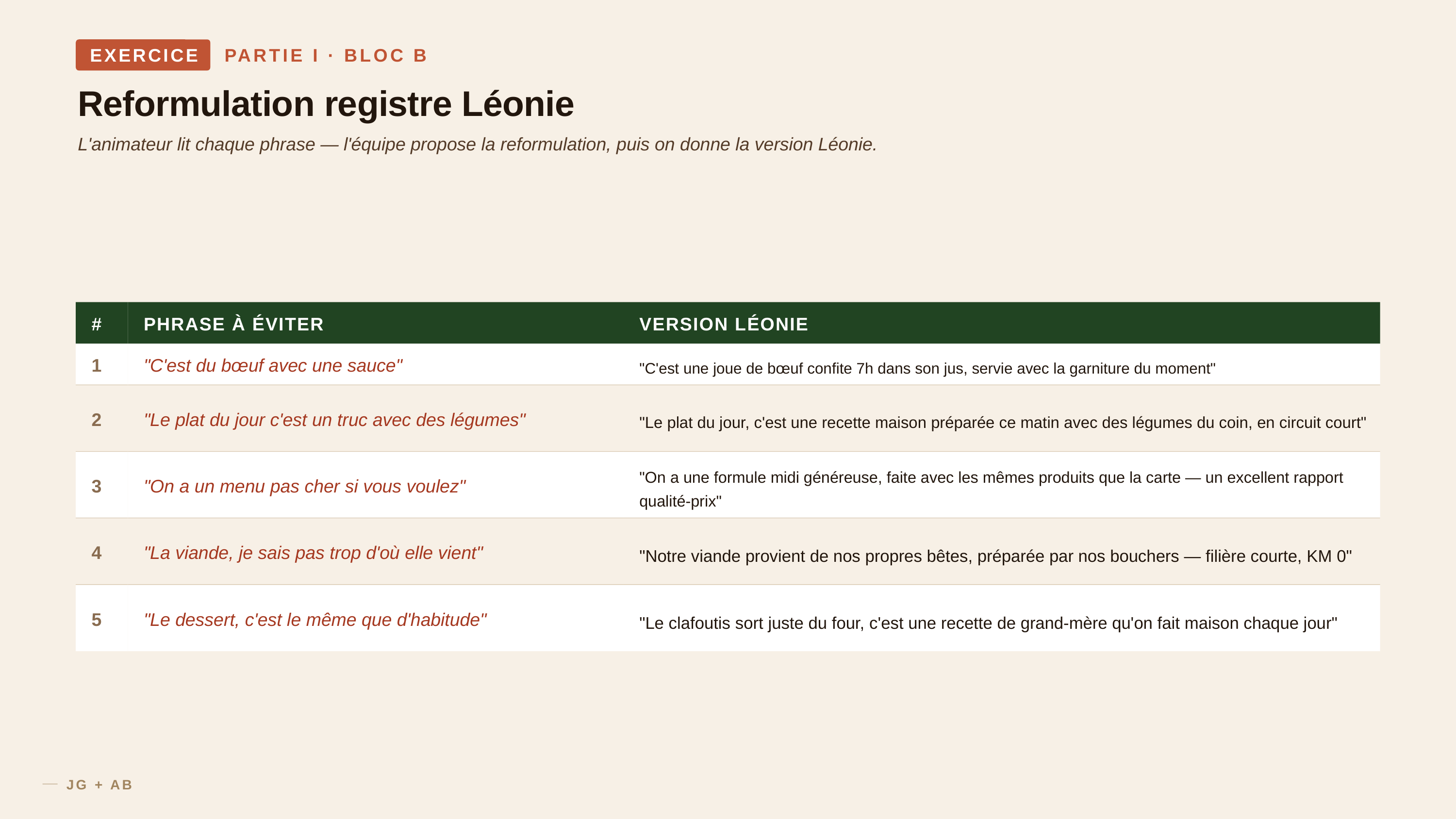

EXERCICE
PARTIE I · BLOC B
Reformulation registre Léonie
L'animateur lit chaque phrase — l'équipe propose la reformulation, puis on donne la version Léonie.

#
PHRASE À ÉVITER
VERSION LÉONIE

1
"C'est du bœuf avec une sauce"
"C'est une joue de bœuf confite 7h dans son jus, servie avec la garniture du moment"

2
"Le plat du jour c'est un truc avec des légumes"
"Le plat du jour, c'est une recette maison préparée ce matin avec des légumes du coin, en circuit court"

3
"On a un menu pas cher si vous voulez"
"On a une formule midi généreuse, faite avec les mêmes produits que la carte — un excellent rapport qualité-prix"

4
"La viande, je sais pas trop d'où elle vient"
"Notre viande provient de nos propres bêtes, préparée par nos bouchers — filière courte, KM 0"

5
"Le dessert, c'est le même que d'habitude"
"Le clafoutis sort juste du four, c'est une recette de grand-mère qu'on fait maison chaque jour"
JG + AB